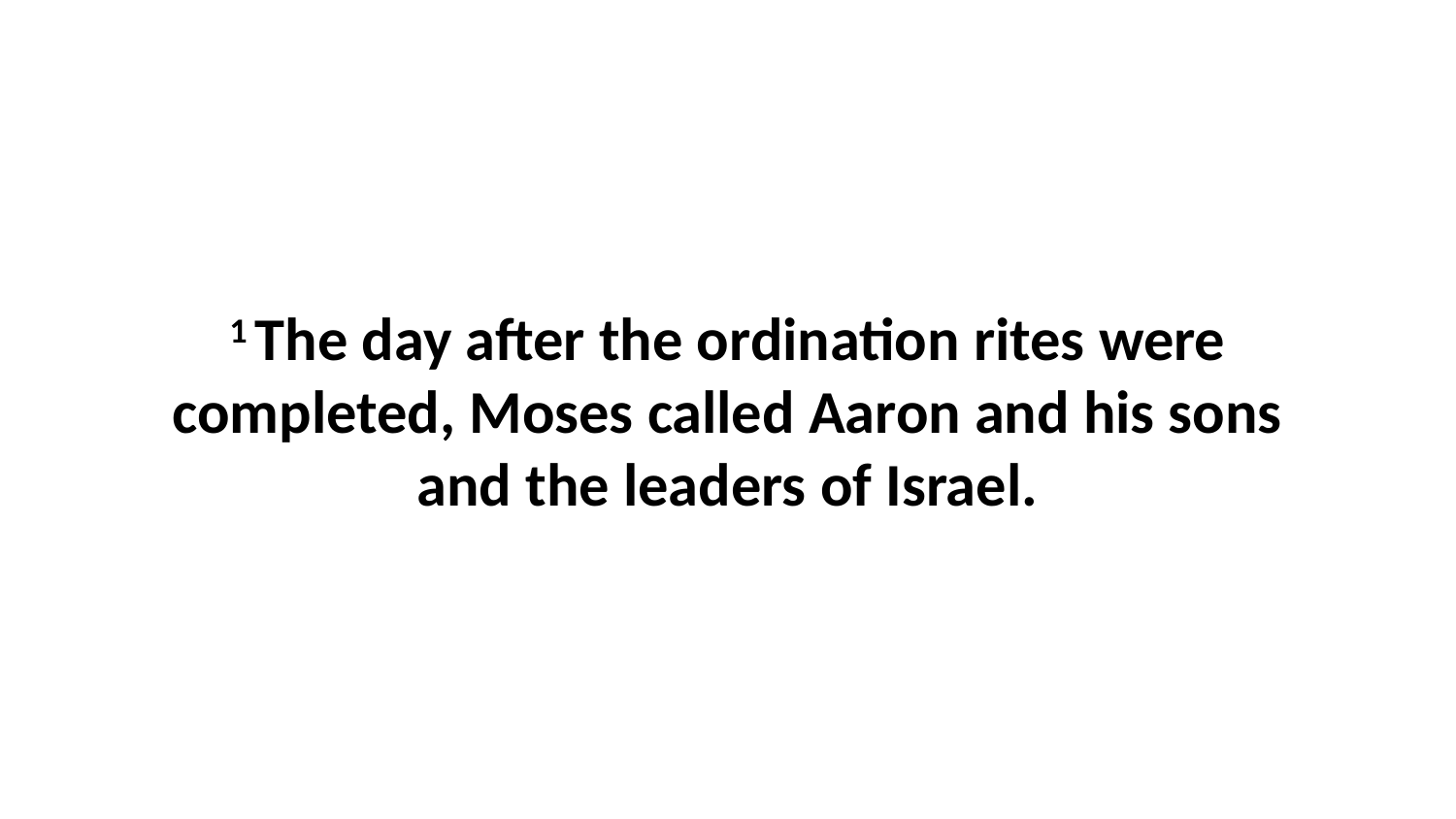

1 The day after the ordination rites were completed, Moses called Aaron and his sons and the leaders of Israel.